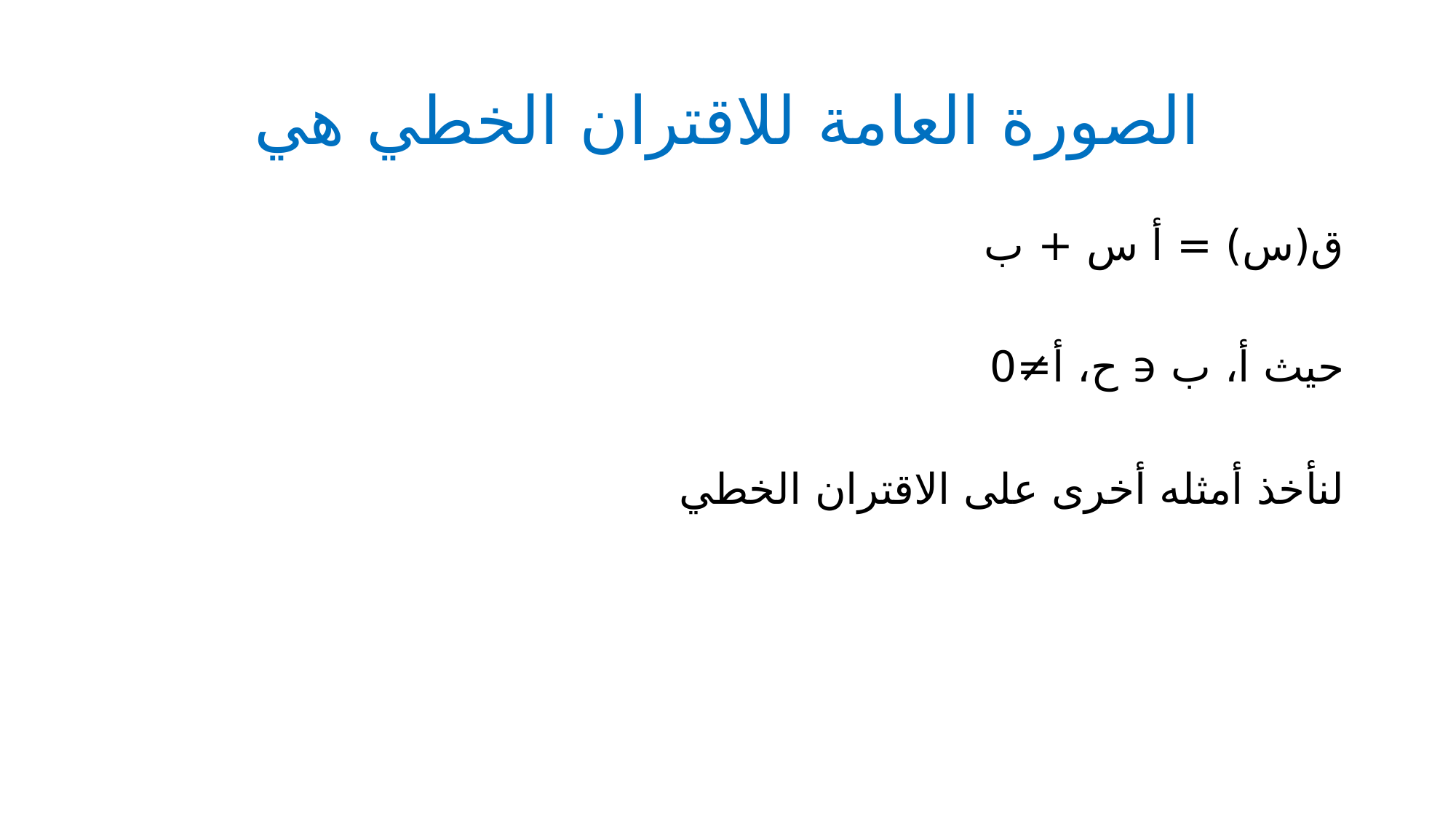

# الصورة العامة للاقتران الخطي هي
ق(س) = أ س + ب

حيث أ، ب ϶ ح، أ≠0

لنأخذ أمثله أخرى على الاقتران الخطي